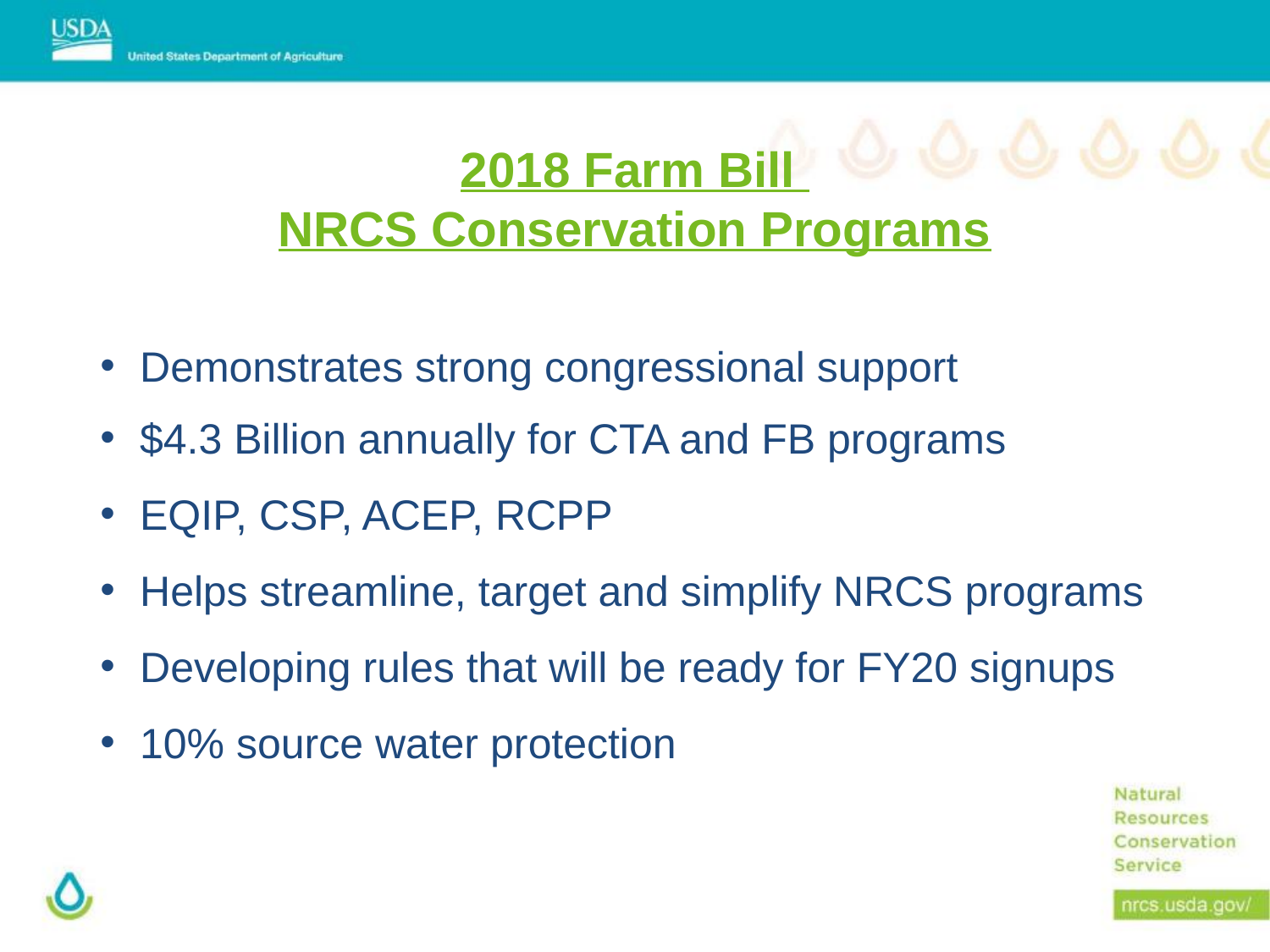

2018 Farm Bill
NRCS Conservation Programs
Demonstrates strong congressional support

$4.3 Billion annually for CTA and FB programs

EQIP, CSP, ACEP, RCPP

Helps streamline, target and simplify NRCS programs

Developing rules that will be ready for FY20 signups

10% source water protection